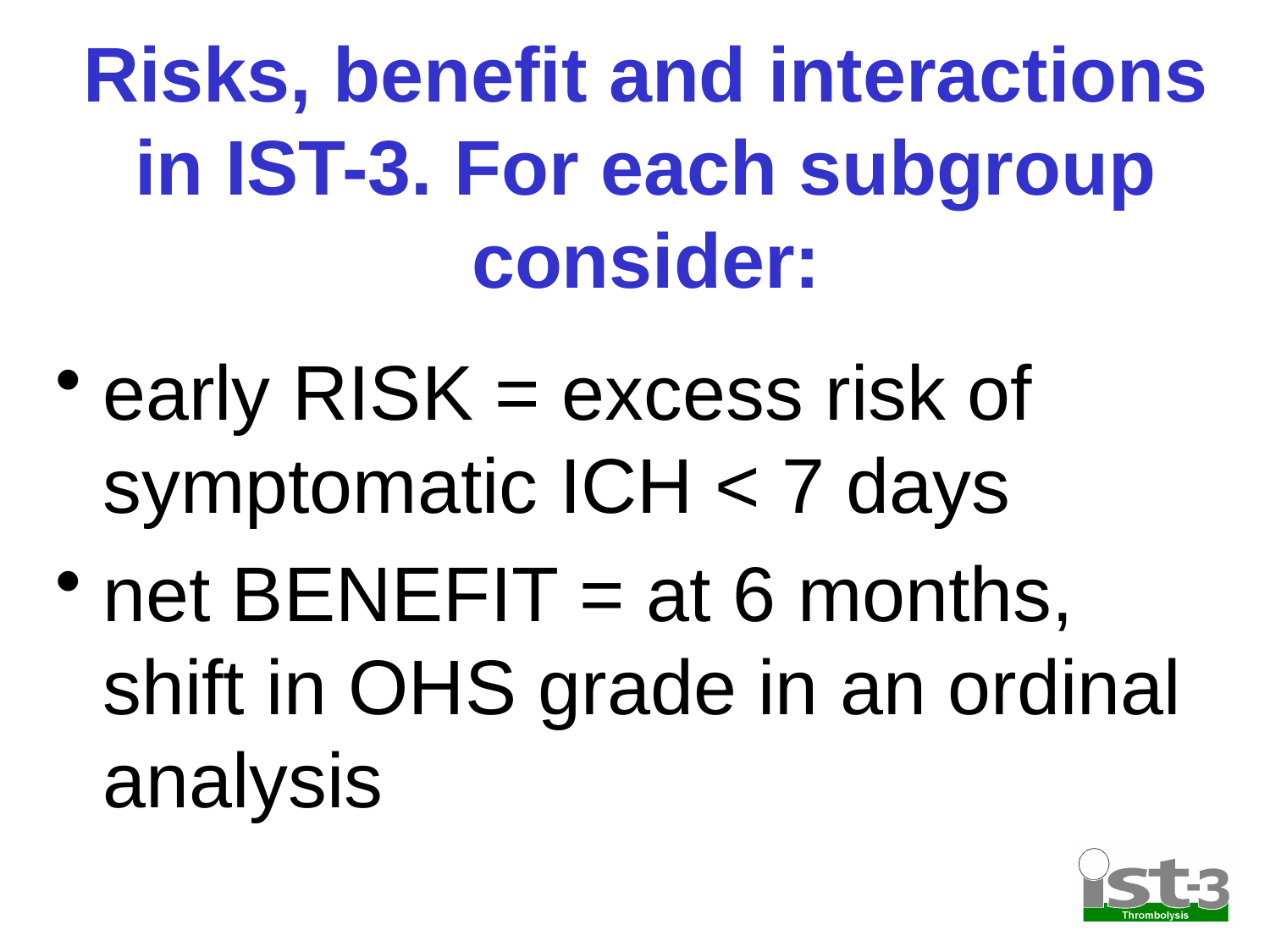

# Risks, benefit and interactions in IST-3. For each subgroup consider:
early RISK = excess risk of symptomatic ICH < 7 days
net BENEFIT = at 6 months, shift in OHS grade in an ordinal analysis